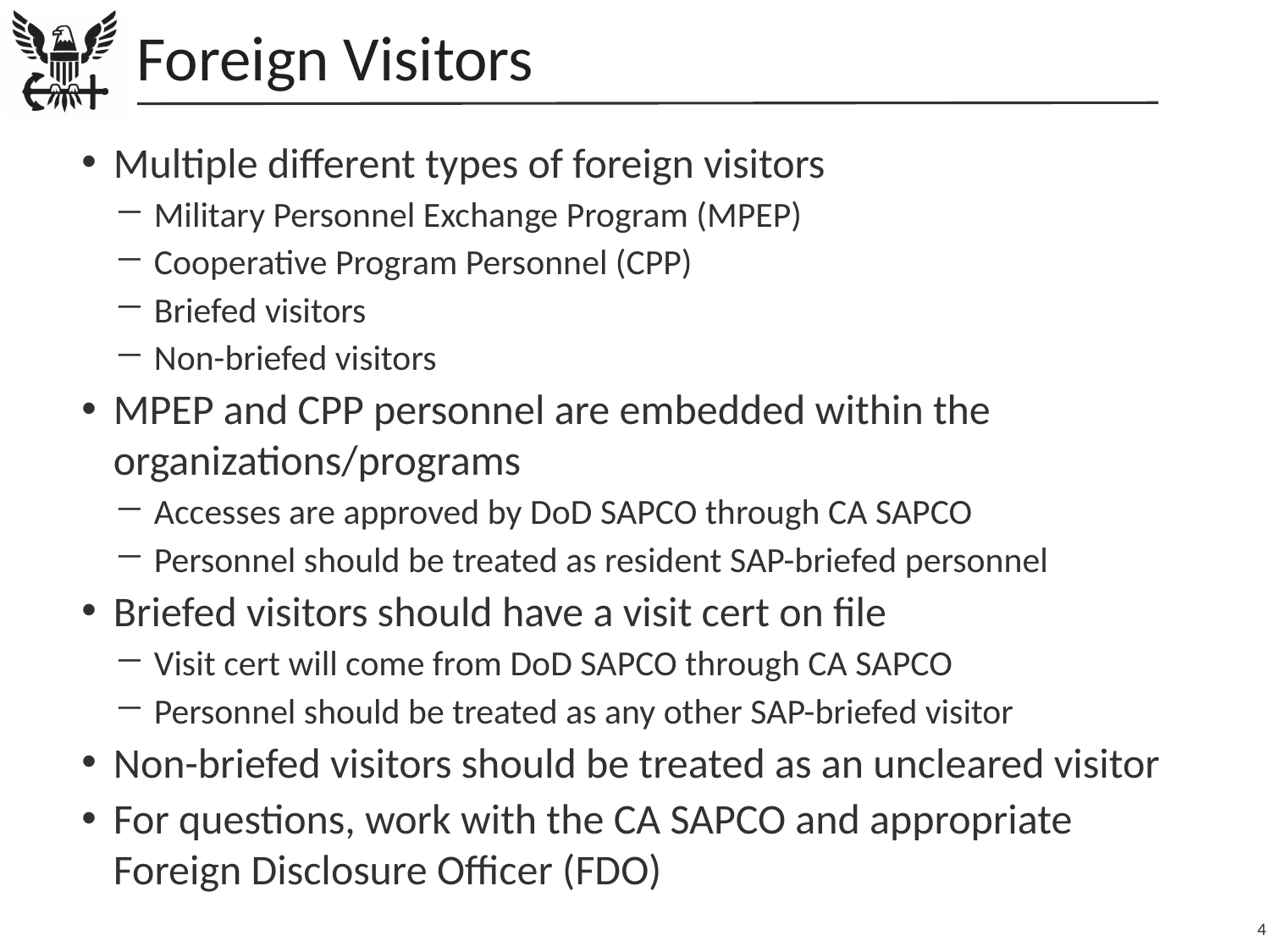

# Foreign Visitors
Multiple different types of foreign visitors
 Military Personnel Exchange Program (MPEP)
 Cooperative Program Personnel (CPP)
 Briefed visitors
 Non-briefed visitors
MPEP and CPP personnel are embedded within the organizations/programs
 Accesses are approved by DoD SAPCO through CA SAPCO
 Personnel should be treated as resident SAP-briefed personnel
Briefed visitors should have a visit cert on file
 Visit cert will come from DoD SAPCO through CA SAPCO
 Personnel should be treated as any other SAP-briefed visitor
Non-briefed visitors should be treated as an uncleared visitor
For questions, work with the CA SAPCO and appropriate Foreign Disclosure Officer (FDO)
4